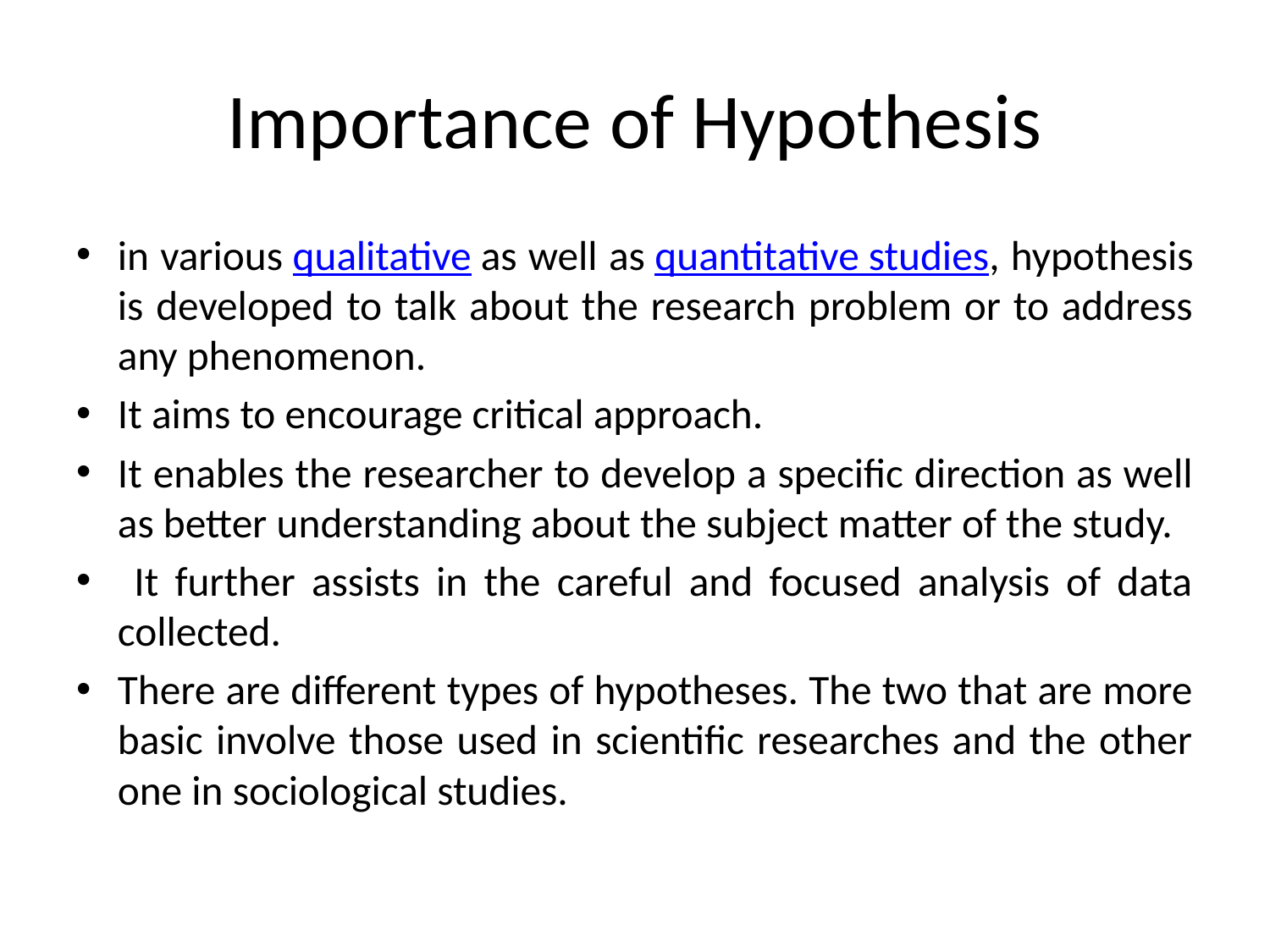

# Importance of Hypothesis
in various qualitative as well as quantitative studies, hypothesis is developed to talk about the research problem or to address any phenomenon.
It aims to encourage critical approach.
It enables the researcher to develop a specific direction as well as better understanding about the subject matter of the study.
 It further assists in the careful and focused analysis of data collected.
There are different types of hypotheses. The two that are more basic involve those used in scientific researches and the other one in sociological studies.